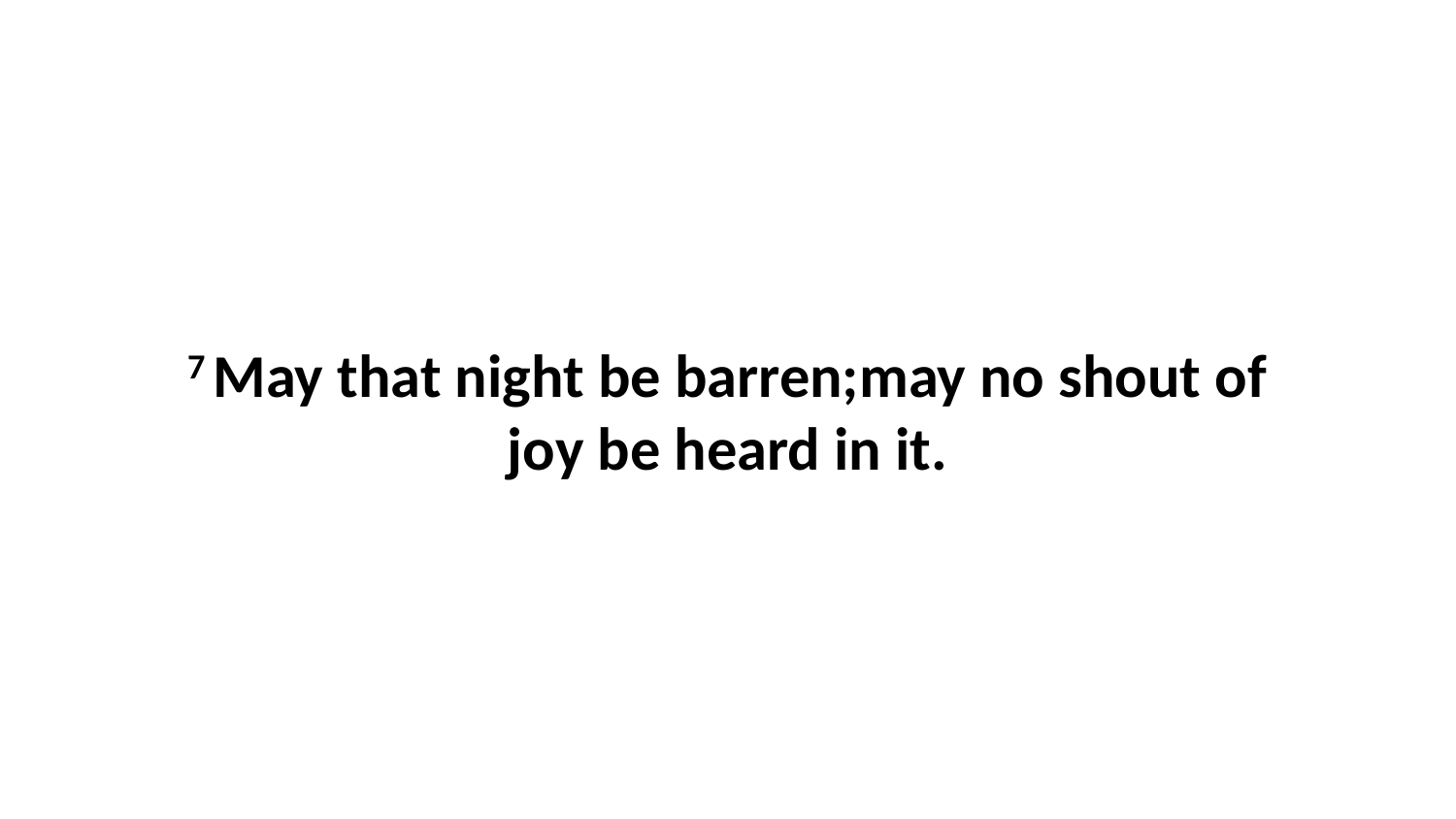

7 May that night be barren;may no shout of joy be heard in it.